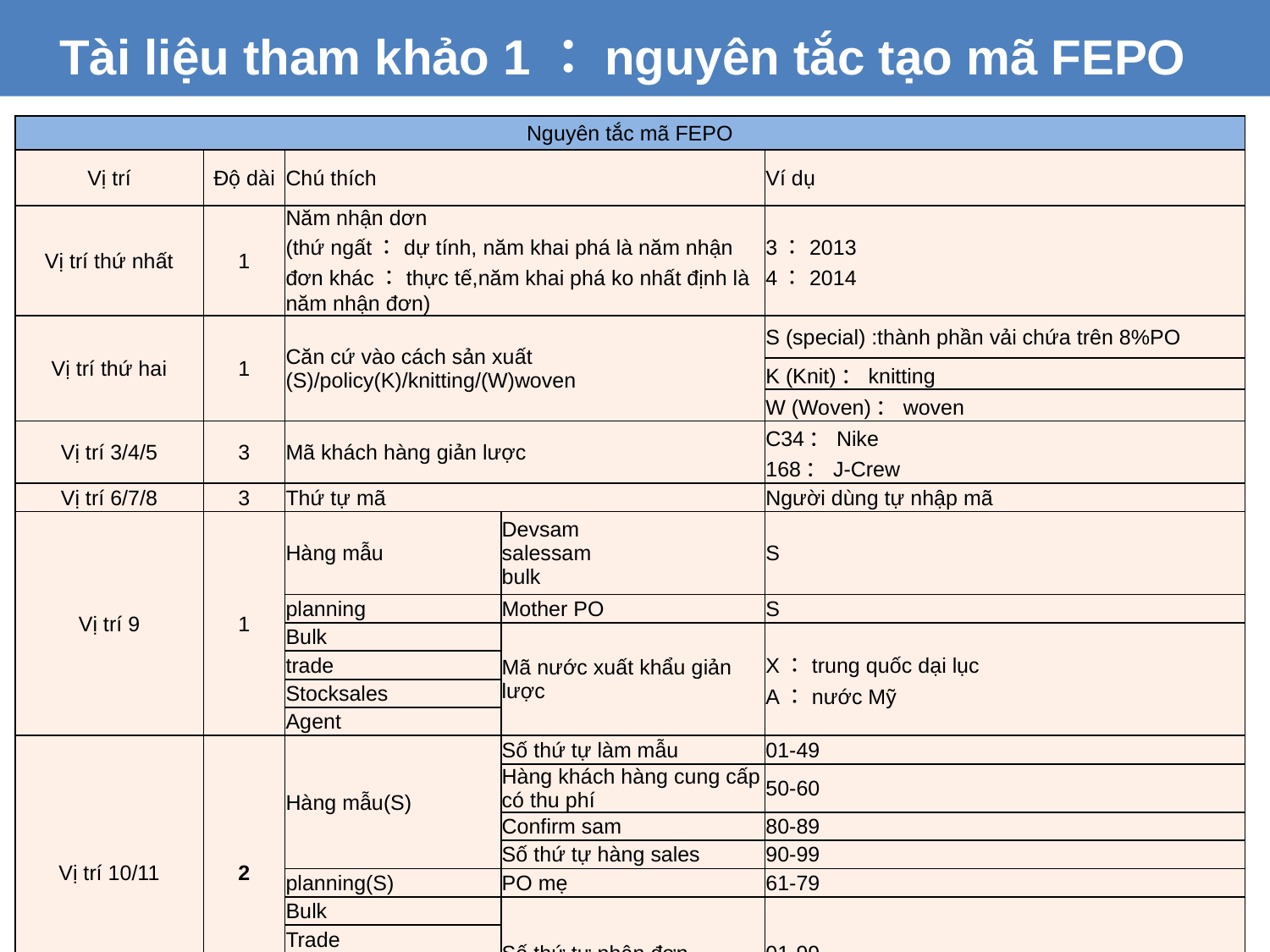

# Tài liệu tham khảo 1：nguyên tắc tạo mã FEPO
| Nguyên tắc mã FEPO |  |  |  |  |
| --- | --- | --- | --- | --- |
| Vị trí | Độ dài | Chú thích |  | Ví dụ |
| Vị trí thứ nhất | 1 | Năm nhận dơn (thứ ngất：dự tính, năm khai phá là năm nhận đơn khác：thực tế,năm khai phá ko nhất định là năm nhận đơn) |  | 3：2013 4：2014 |
| Vị trí thứ hai | 1 | Căn cứ vào cách sản xuất (S)/policy(K)/knitting/(W)woven |  | S (special) :thành phần vải chứa trên 8%PO |
|  |  |  |  | K (Knit)：knitting |
|  |  |  |  | W (Woven)：woven |
| Vị trí 3/4/5 | 3 | Mã khách hàng giản lược |  | C34：Nike 168：J-Crew |
| Vị trí 6/7/8 | 3 | Thứ tự mã |  | Người dùng tự nhập mã |
| Vị trí 9 | 1 | Hàng mẫu | Devsam salessam bulk | S |
|  |  | planning | Mother PO | S |
|  |  | Bulk | Mã nước xuất khẩu giản lược | X：trung quốc dại lục A：nước Mỹ |
|  |  | trade |  |  |
|  |  | Stocksales |  |  |
|  |  | Agent |  |  |
| Vị trí 10/11 | 2 | Hàng mẫu(S) | Số thứ tự làm mẫu | 01-49 |
|  |  |  | Hàng khách hàng cung cấp có thu phí | 50-60 |
|  |  |  | Confirm sam | 80-89 |
|  |  |  | Số thứ tự hàng sales | 90-99 |
|  |  | planning(S) | PO mẹ | 61-79 |
|  |  | Bulk | Số thứ tự nhận đơn | 01-99 |
|  |  | Trade |  |  |
|  |  | Stock sales |  |  |
|  |  | agent |  |  |